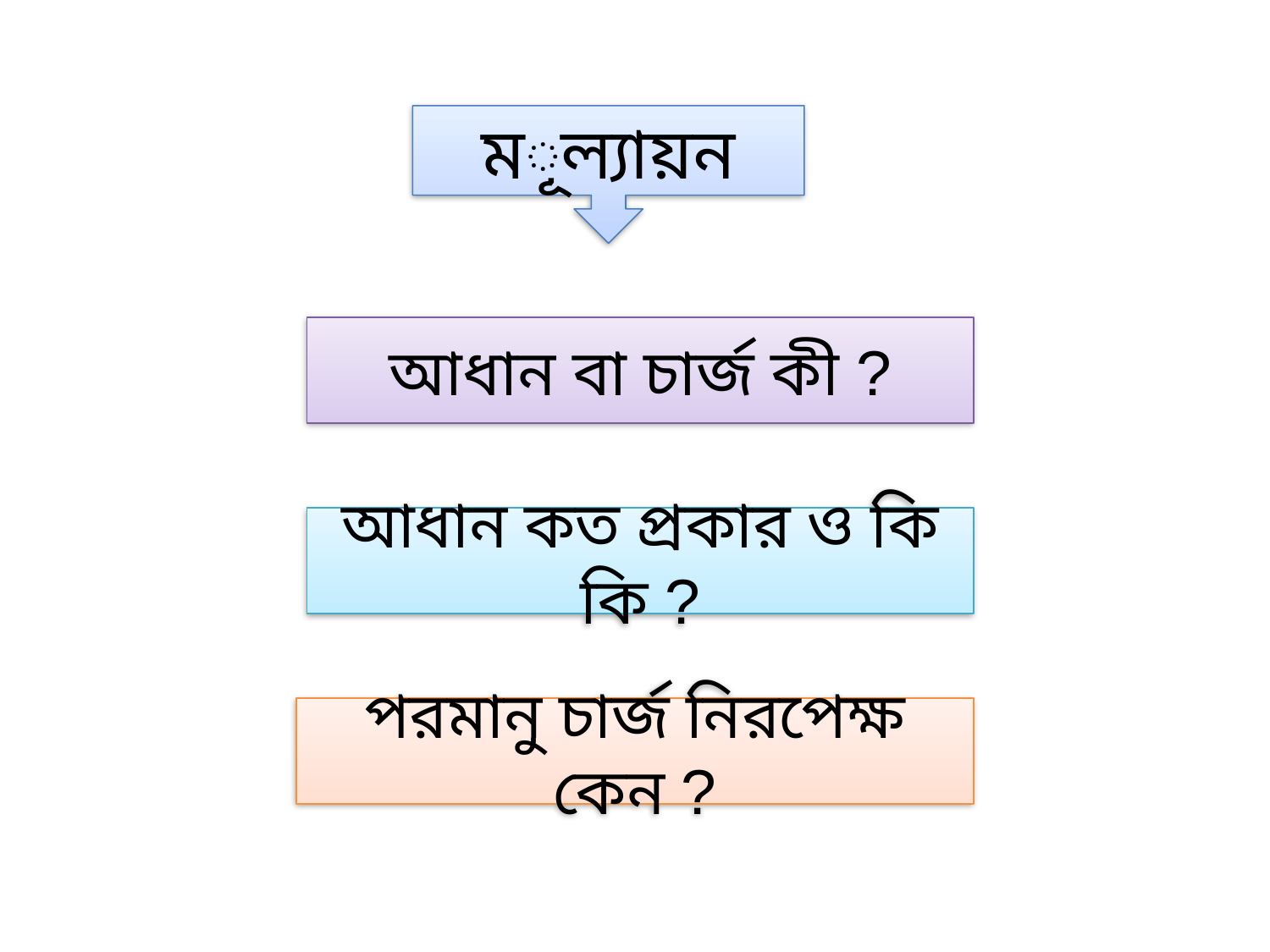

মূল্যায়ন
আধান বা চার্জ কী ?
আধান কত প্রকার ও কি কি ?
পরমানু চার্জ নিরপেক্ষ কেন ?